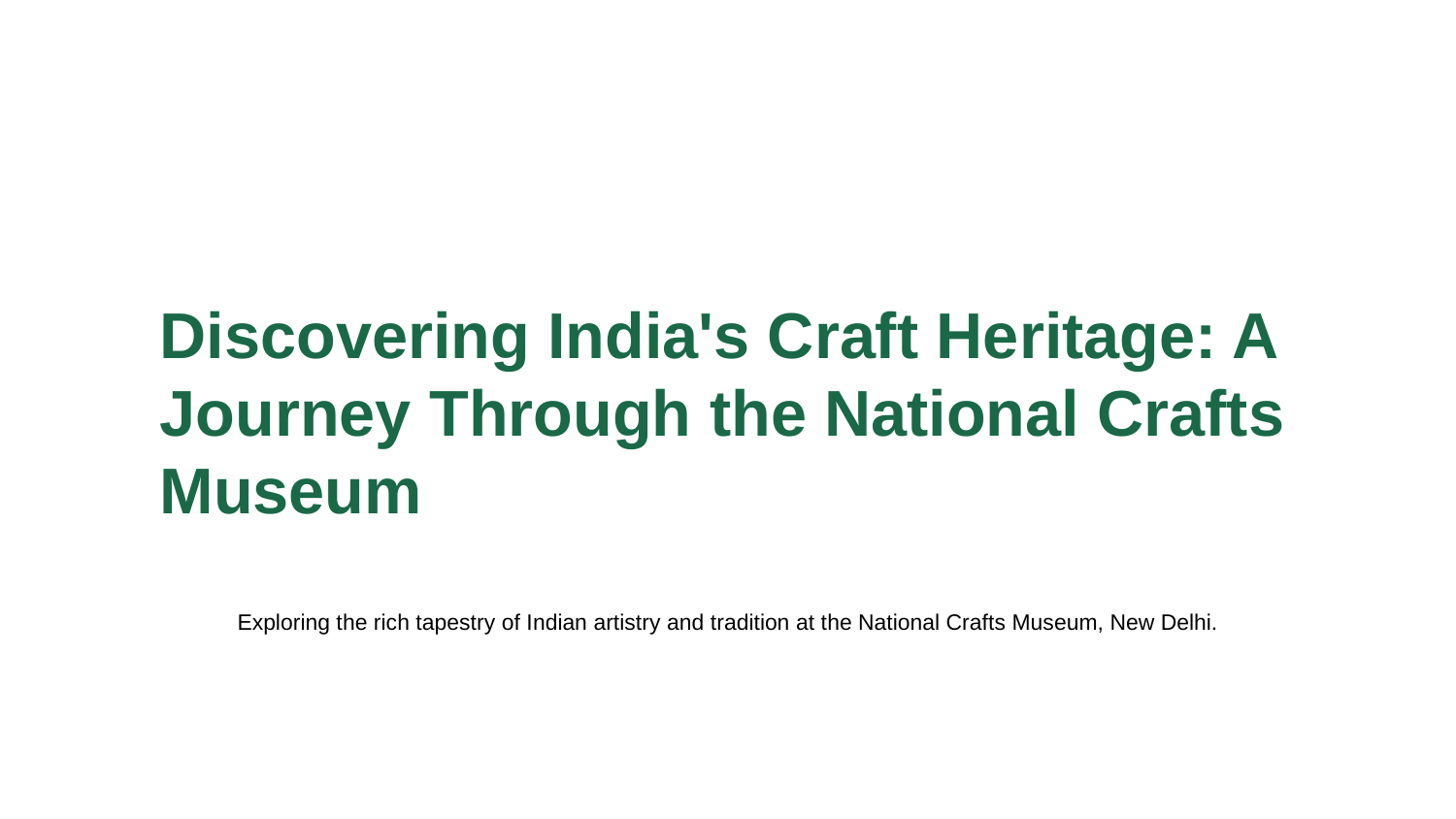

Discovering India's Craft Heritage: A Journey Through the National Crafts Museum

Exploring the rich tapestry of Indian artistry and tradition at the National Crafts Museum, New Delhi.